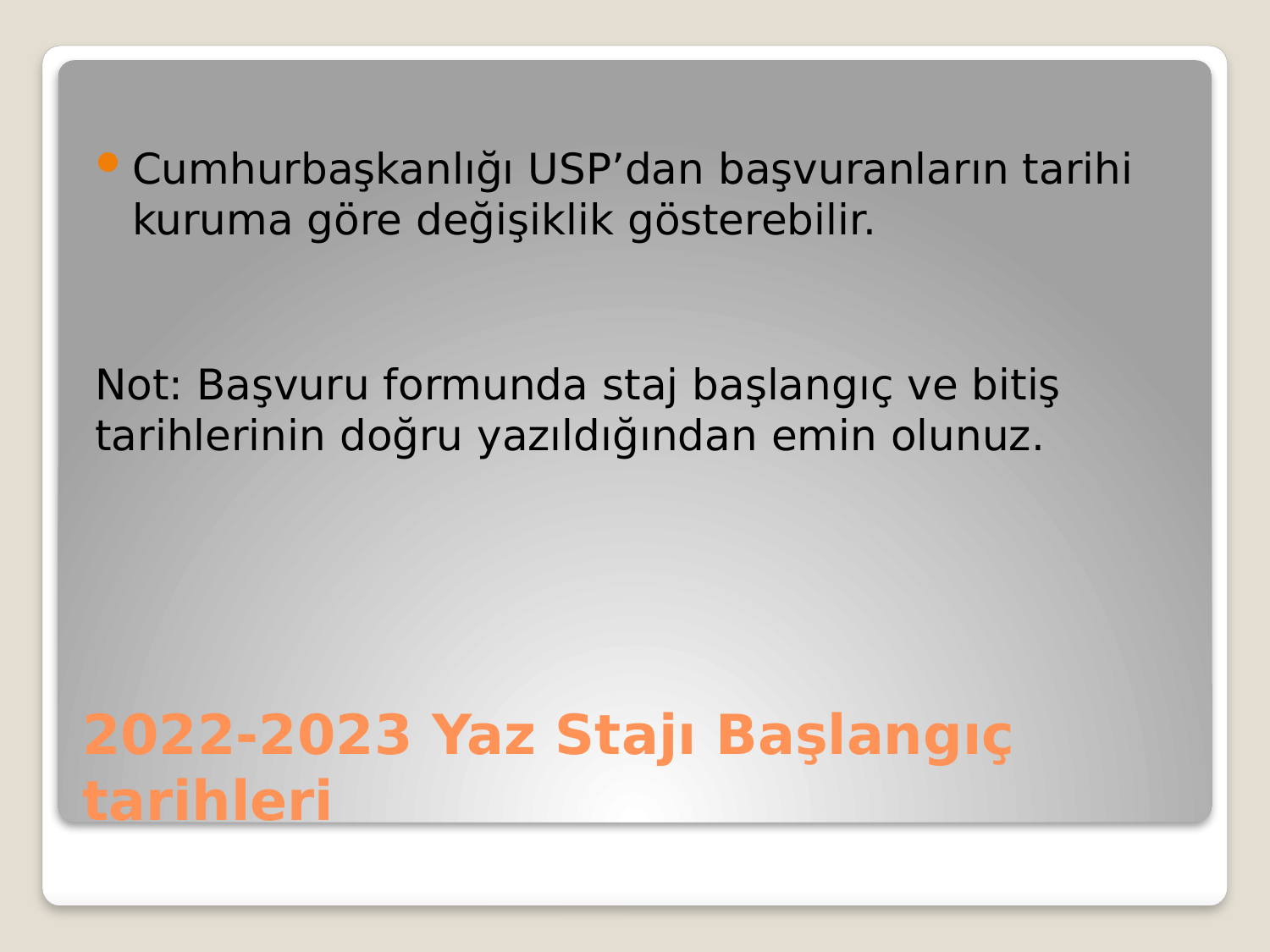

Cumhurbaşkanlığı USP’dan başvuranların tarihi kuruma göre değişiklik gösterebilir.

Not: Başvuru formunda staj başlangıç ve bitiş tarihlerinin doğru yazıldığından emin olunuz.

# 2022-2023 Yaz Stajı Başlangıç tarihleri